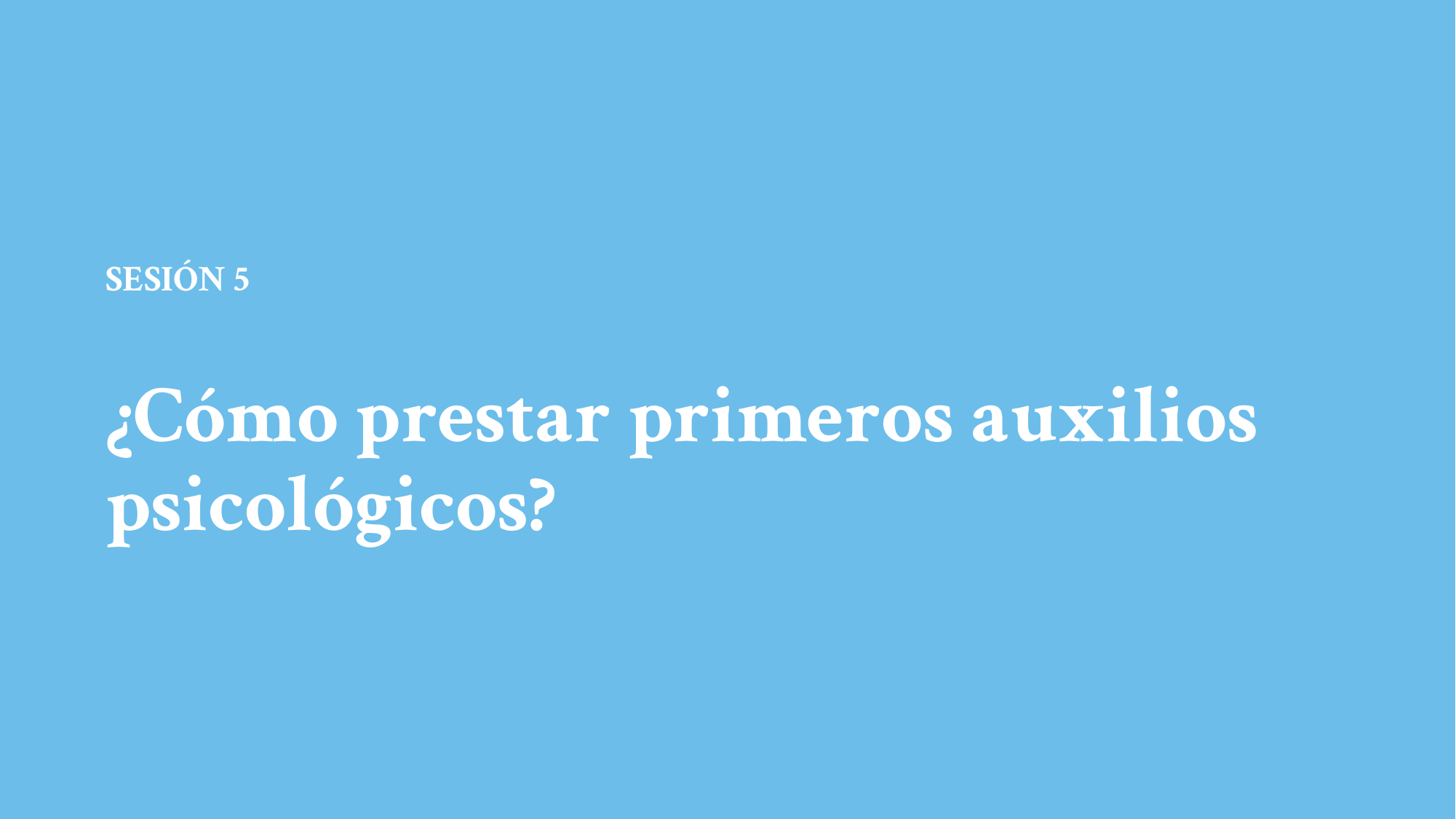

SESIÓN 5
¿Cómo prestar primeros auxilios psicológicos?